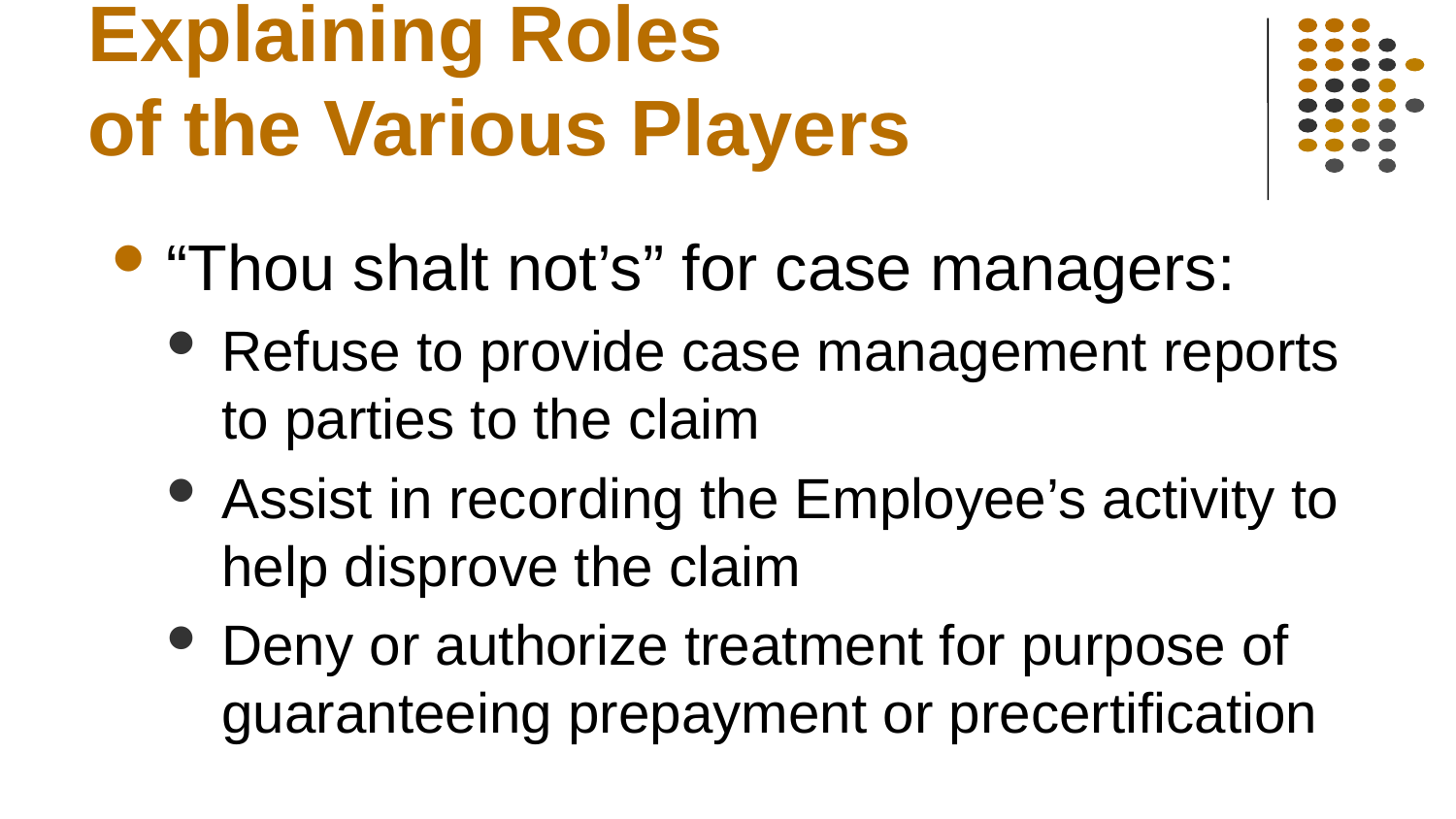

# Explaining Roles of the Various Players
“Thou shalt not’s” for case managers:
Refuse to provide case management reports to parties to the claim
Assist in recording the Employee’s activity to help disprove the claim
Deny or authorize treatment for purpose of guaranteeing prepayment or precertification